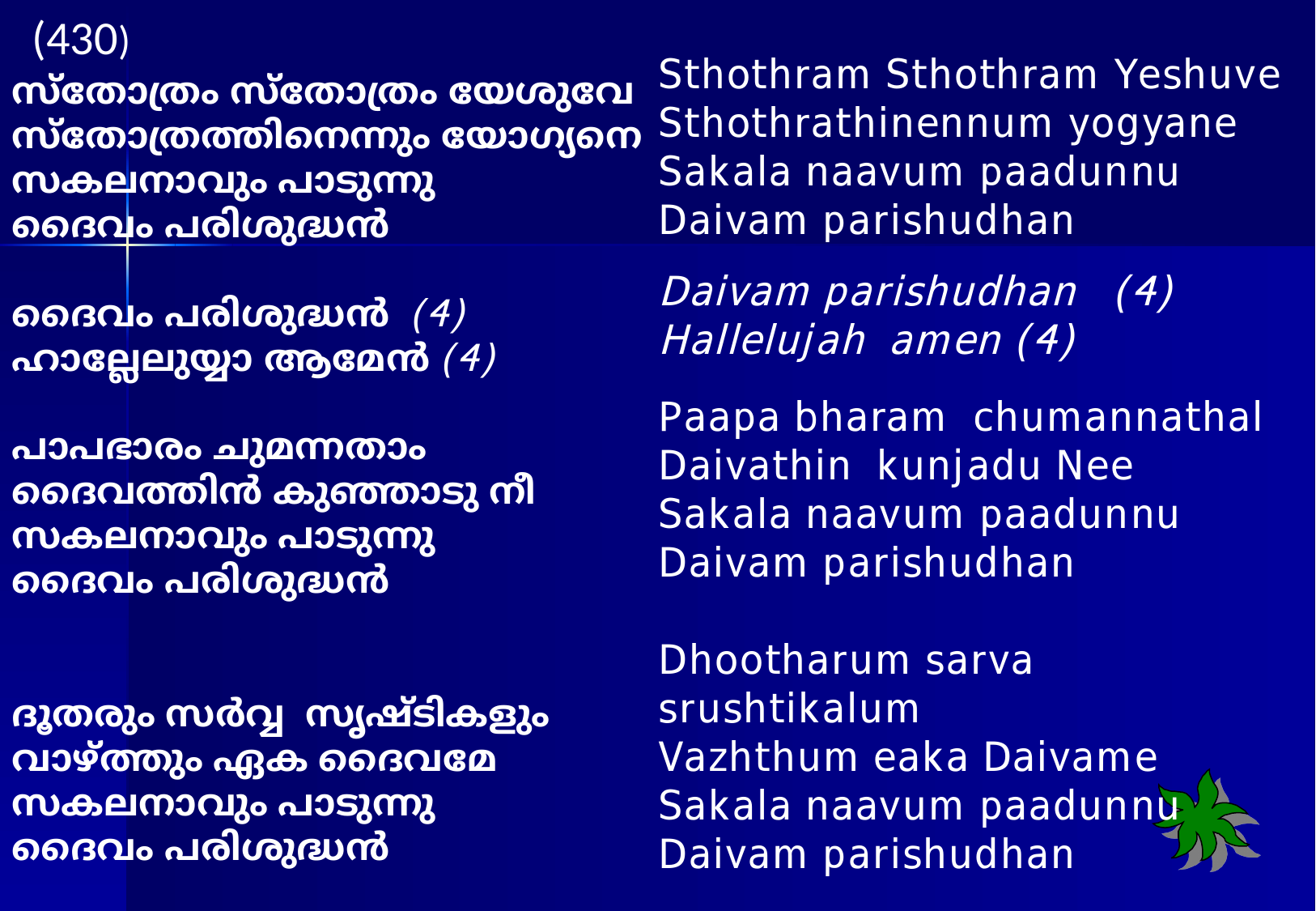

(430)
Sthothram Sthothram Yeshuve
Sthothrathinennum yogyane
Sakala naavum paadunnu
Daivam parishudhan

Daivam parishudhan   (4)
Hallelujah  amen (4)

Paapa bharam  chumannathal
Daivathin  kunjadu Nee
Sakala naavum paadunnu
Daivam parishudhan

Dhootharum sarva  srushtikalum
Vazhthum eaka Daivame
Sakala naavum paadunnu
Daivam parishudhan
സ്തോത്രം സ്തോത്രം യേശുവേ
സ്തോത്രത്തിനെന്നും യോഗ്യനെ
സകലനാവും പാടുന്നു
ദൈവം പരിശുദ്ധൻ

ദൈവം പരിശുദ്ധൻ  (4)
ഹാല്ലേലുയ്യാ ആമേൻ (4)

പാപഭാരം ചുമന്നതാം
ദൈവത്തിൻ കുഞ്ഞാടു നീ
സകലനാവും പാടുന്നു
ദൈവം പരിശുദ്ധൻ

ദൂതരും സർവ്വ  സൃഷ്ടികളും
വാഴ്ത്തും ഏക ദൈവമേ
സകലനാവും പാടുന്നു
ദൈവം പരിശുദ്ധൻ